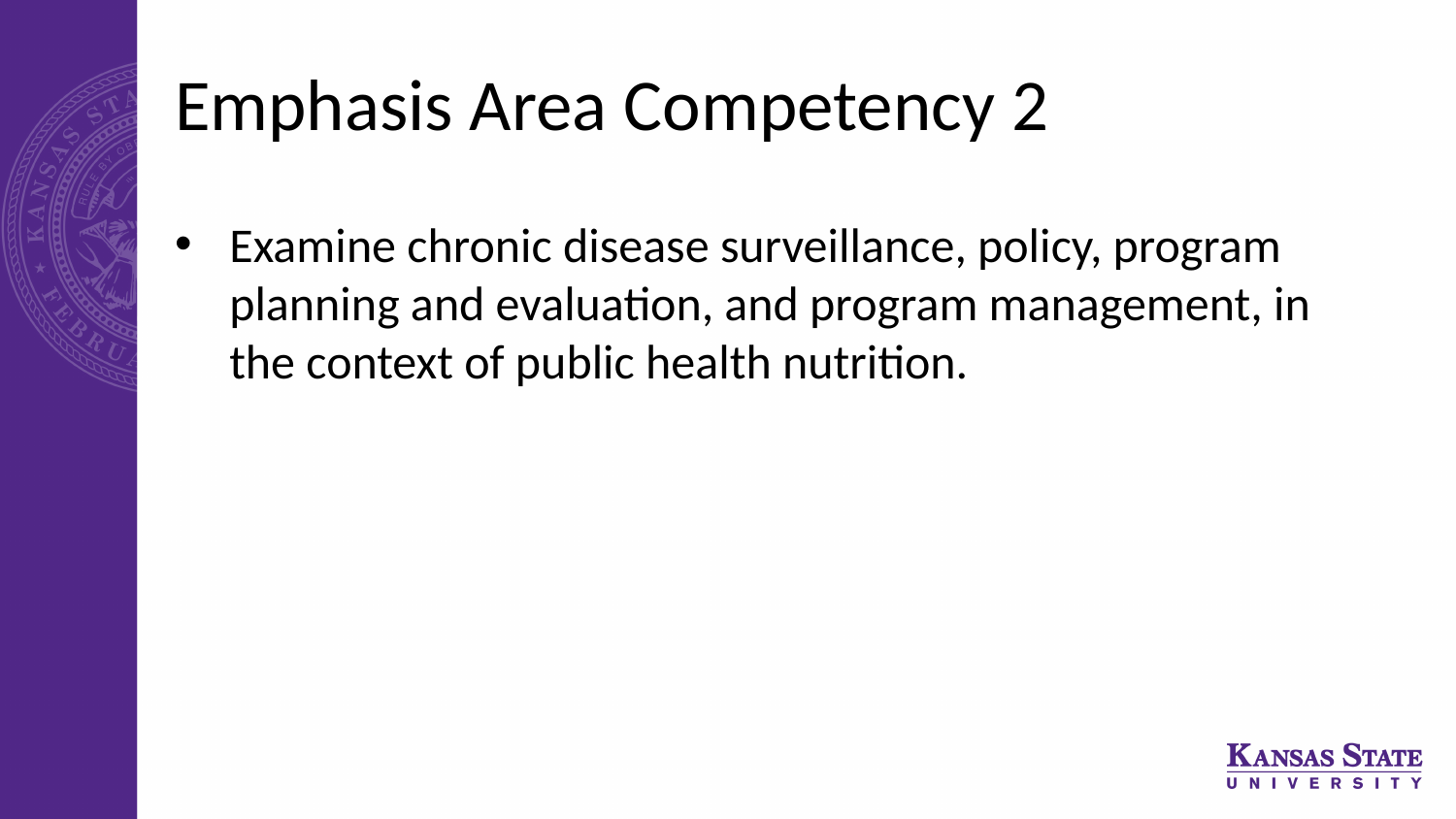

# Emphasis Area Competency 2
Examine chronic disease surveillance, policy, program planning and evaluation, and program management, in the context of public health nutrition.